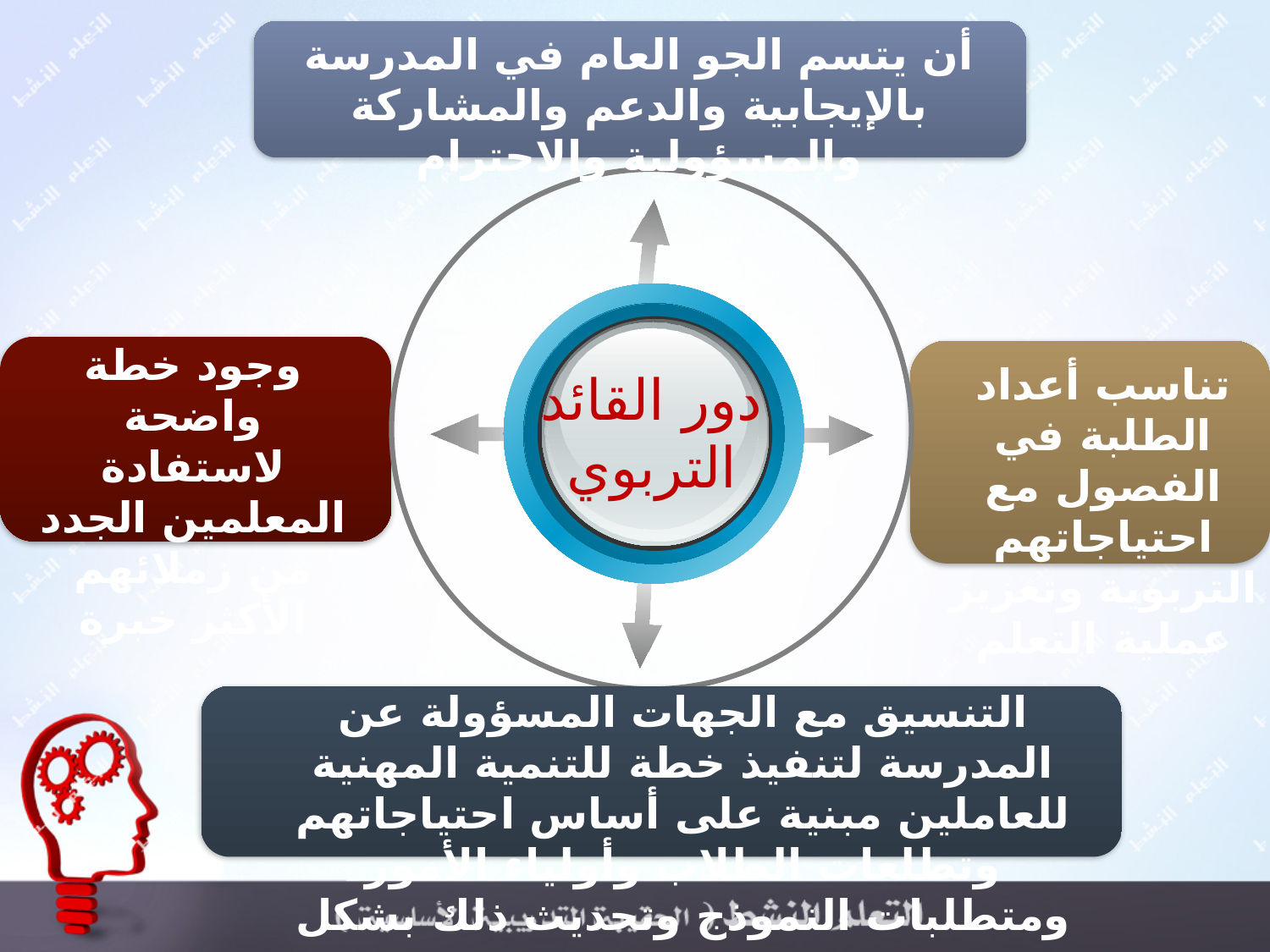

أن يتسم الجو العام في المدرسة بالإيجابية والدعم والمشاركة والمسؤولية والاحترام

وجود خطة واضحة لاستفادة المعلمين الجدد من زملائهم الأكثر خبرة

تناسب أعداد الطلبة في الفصول مع احتياجاتهم التربوية وتعزيز عملية التعلم
دور القائد التربوي
التنسيق مع الجهات المسؤولة عن المدرسة لتنفيذ خطة للتنمية المهنية للعاملين مبنية على أساس احتياجاتهم وتطلعات الطلاب وأولياء الأمور ومتطلبات النموذج وتحديث ذلك بشكل دوري